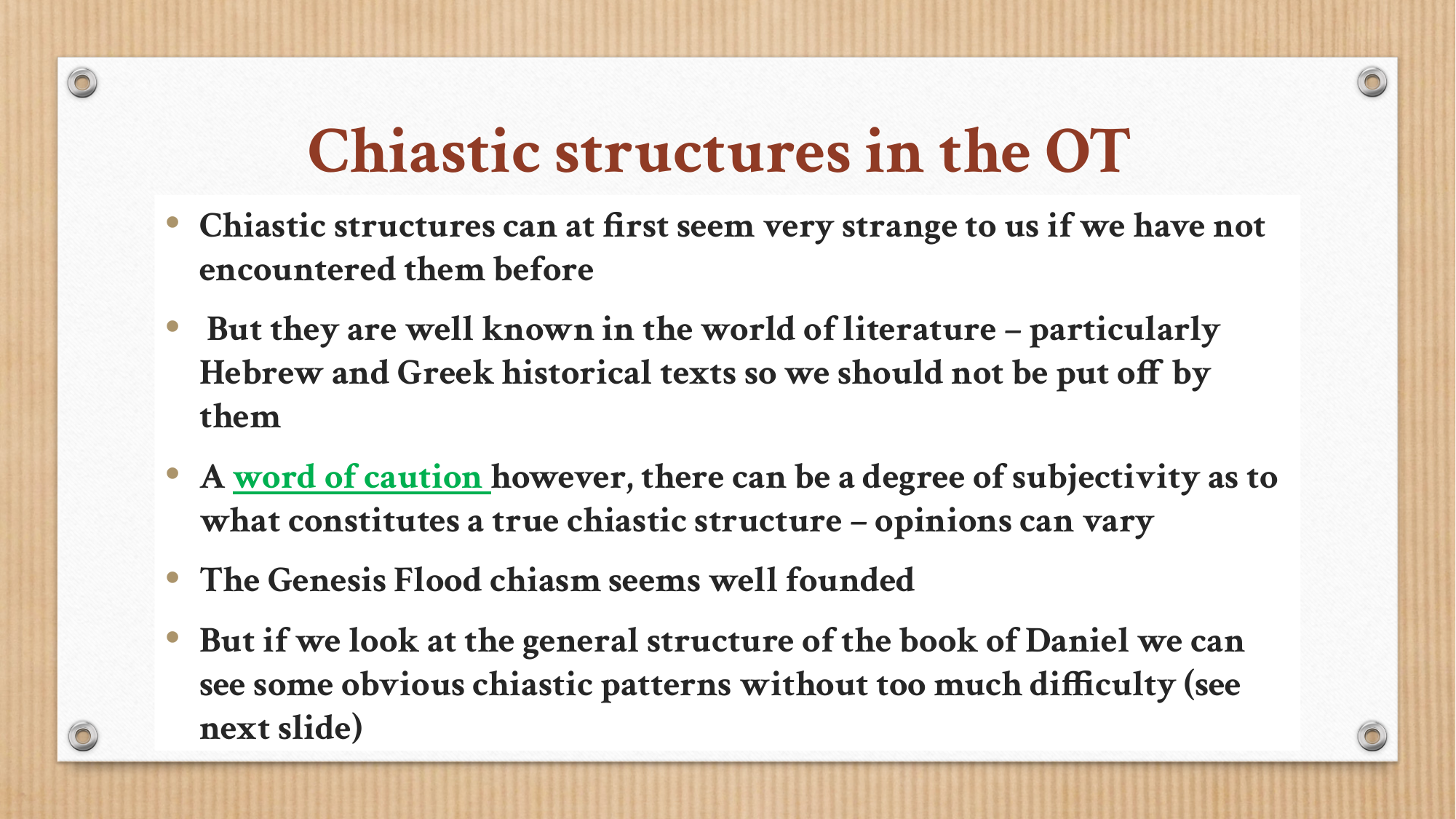

# Chiastic structures in the OT
Chiastic structures can at first seem very strange to us if we have not encountered them before
 But they are well known in the world of literature – particularly Hebrew and Greek historical texts so we should not be put off by them
A word of caution however, there can be a degree of subjectivity as to what constitutes a true chiastic structure – opinions can vary
The Genesis Flood chiasm seems well founded
But if we look at the general structure of the book of Daniel we can see some obvious chiastic patterns without too much difficulty (see next slide)